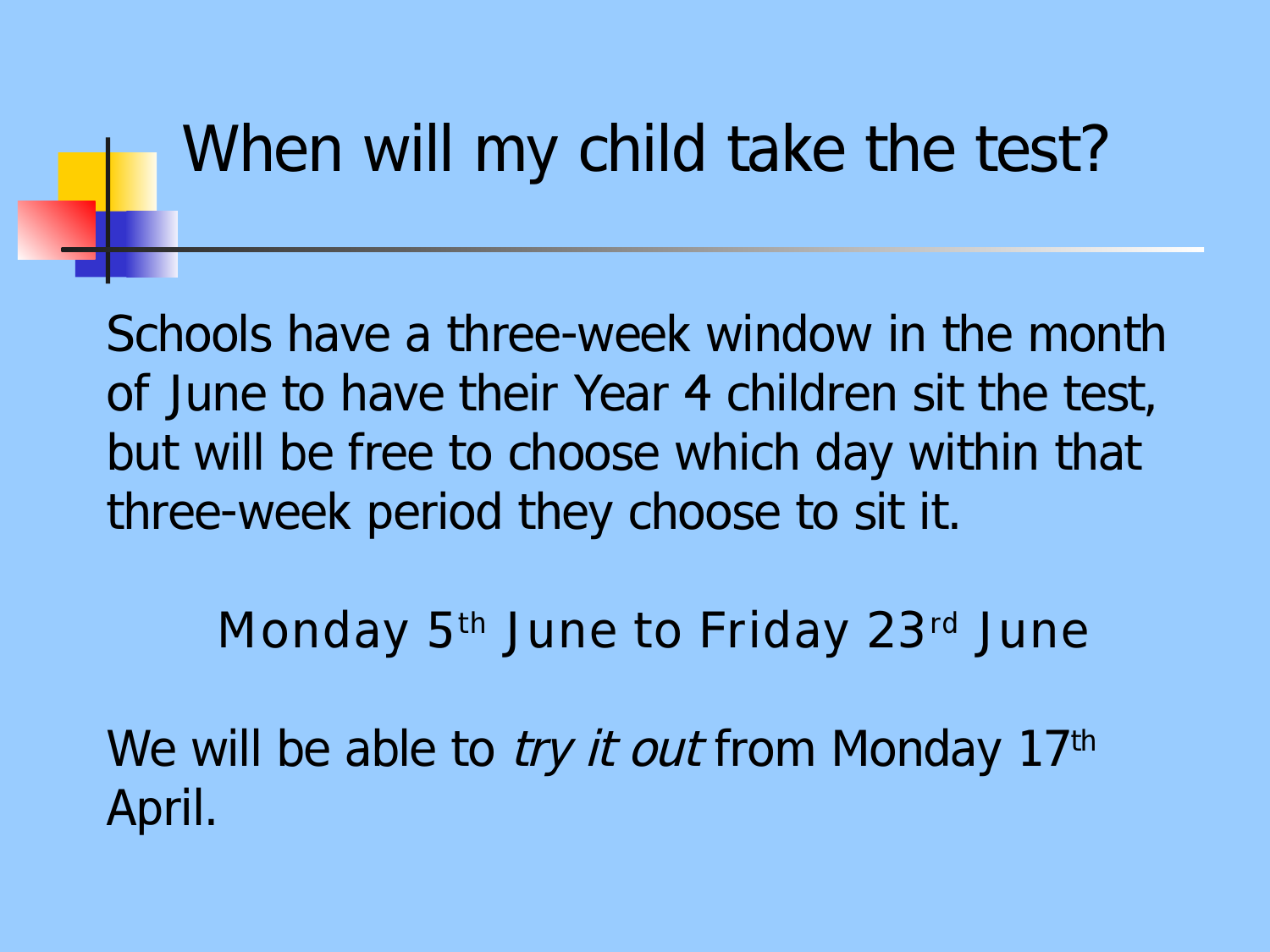

When will my child take the test?
Schools have a three-week window in the month of June to have their Year 4 children sit the test, but will be free to choose which day within that three-week period they choose to sit it.

Monday 5th June to Friday 23rd June

We will be able to try it out from Monday 17th  April.